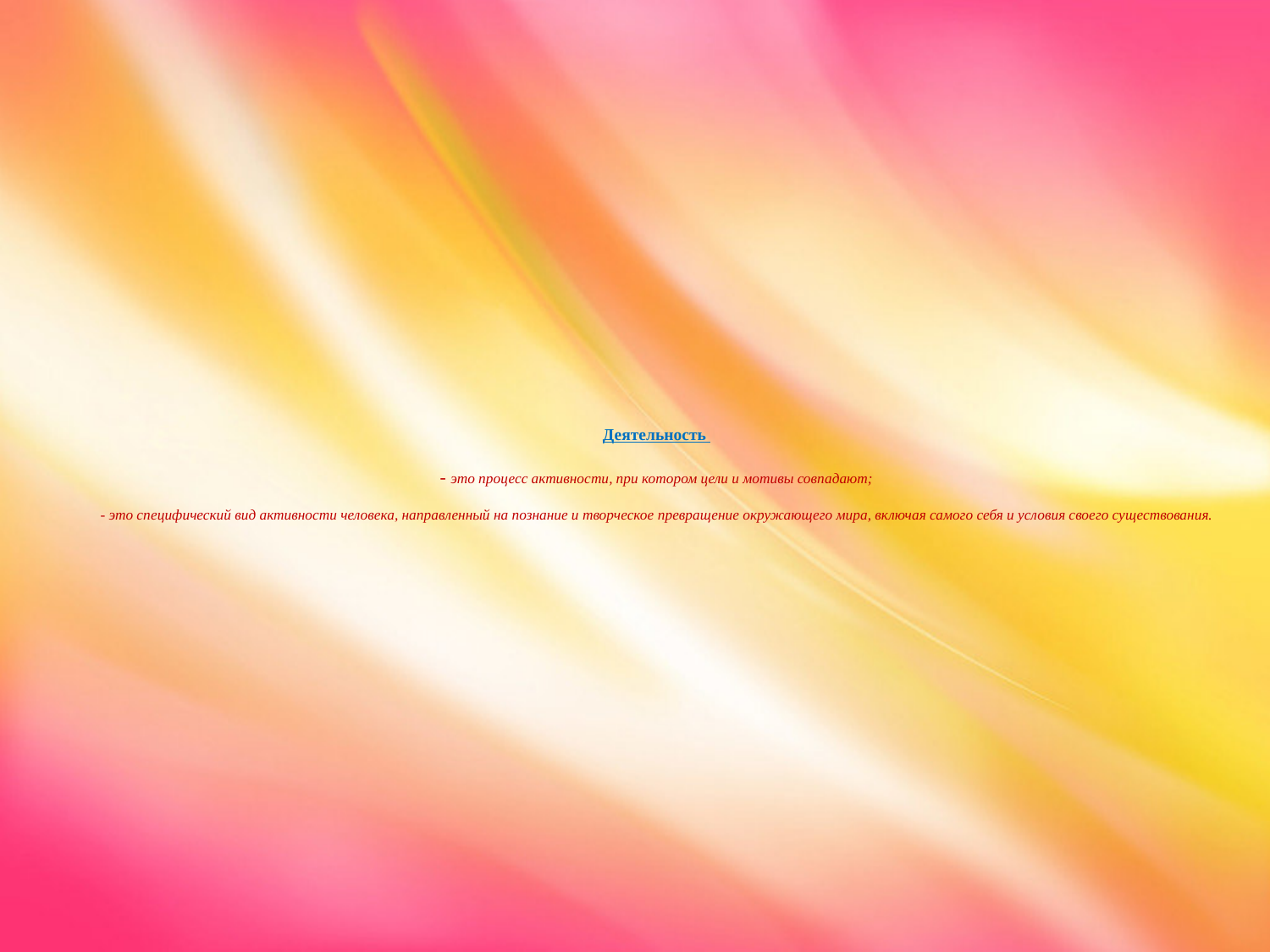

# Деятельность - это процесс активности, при котором цели и мотивы совпадают; - это специфический вид активности человека, направленный на познание и творческое превращение окружающего мира, включая самого себя и условия своего существования.